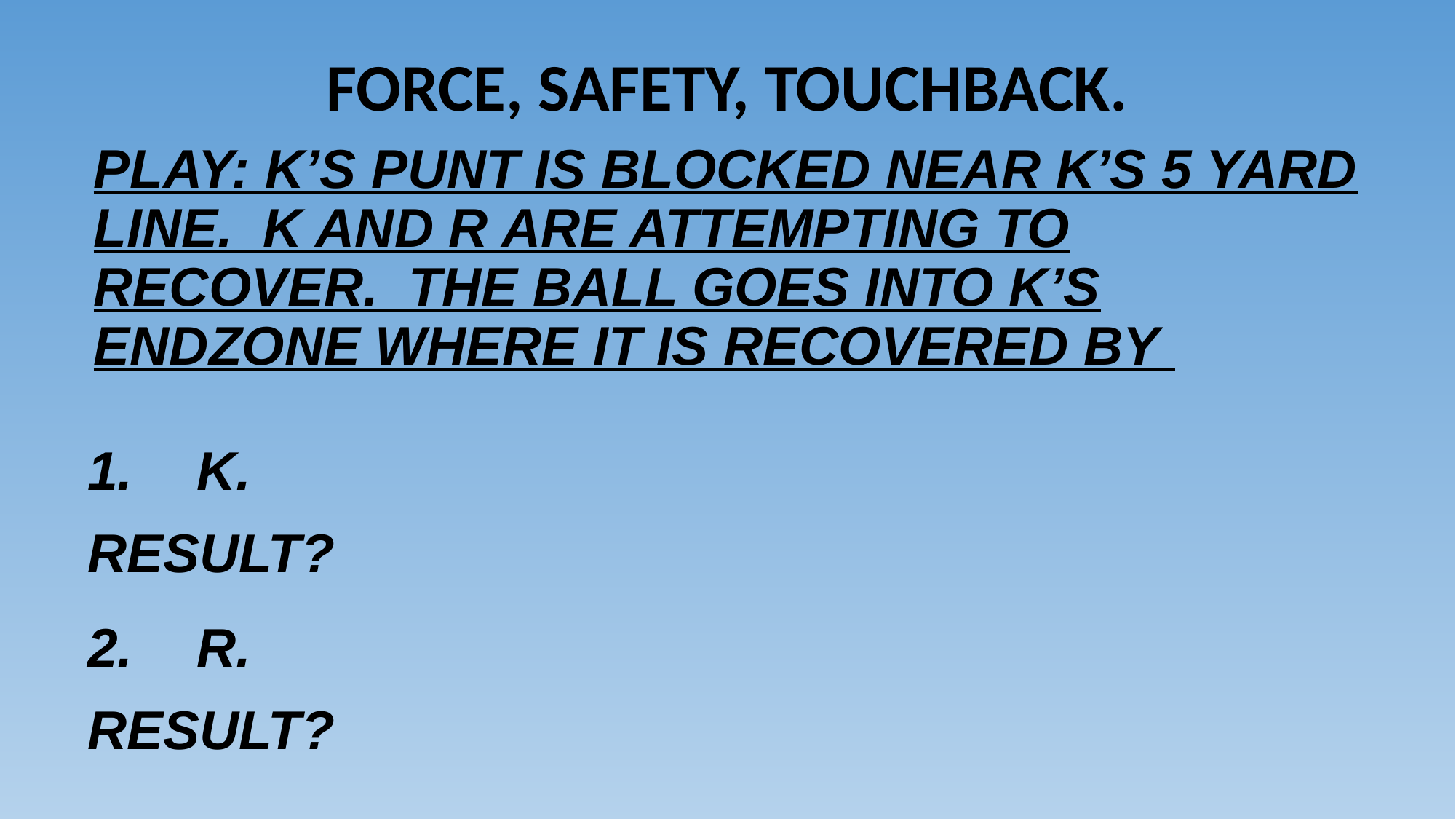

# FORCE, SAFETY, TOUCHBACK.
PLAY: K’S PUNT IS BLOCKED NEAR K’S 5 YARD LINE.  K AND R ARE ATTEMPTING TO RECOVER.  THE BALL GOES INTO K’S ENDZONE WHERE IT IS RECOVERED BY
1.	K.
RESULT?
2.	R.
RESULT?